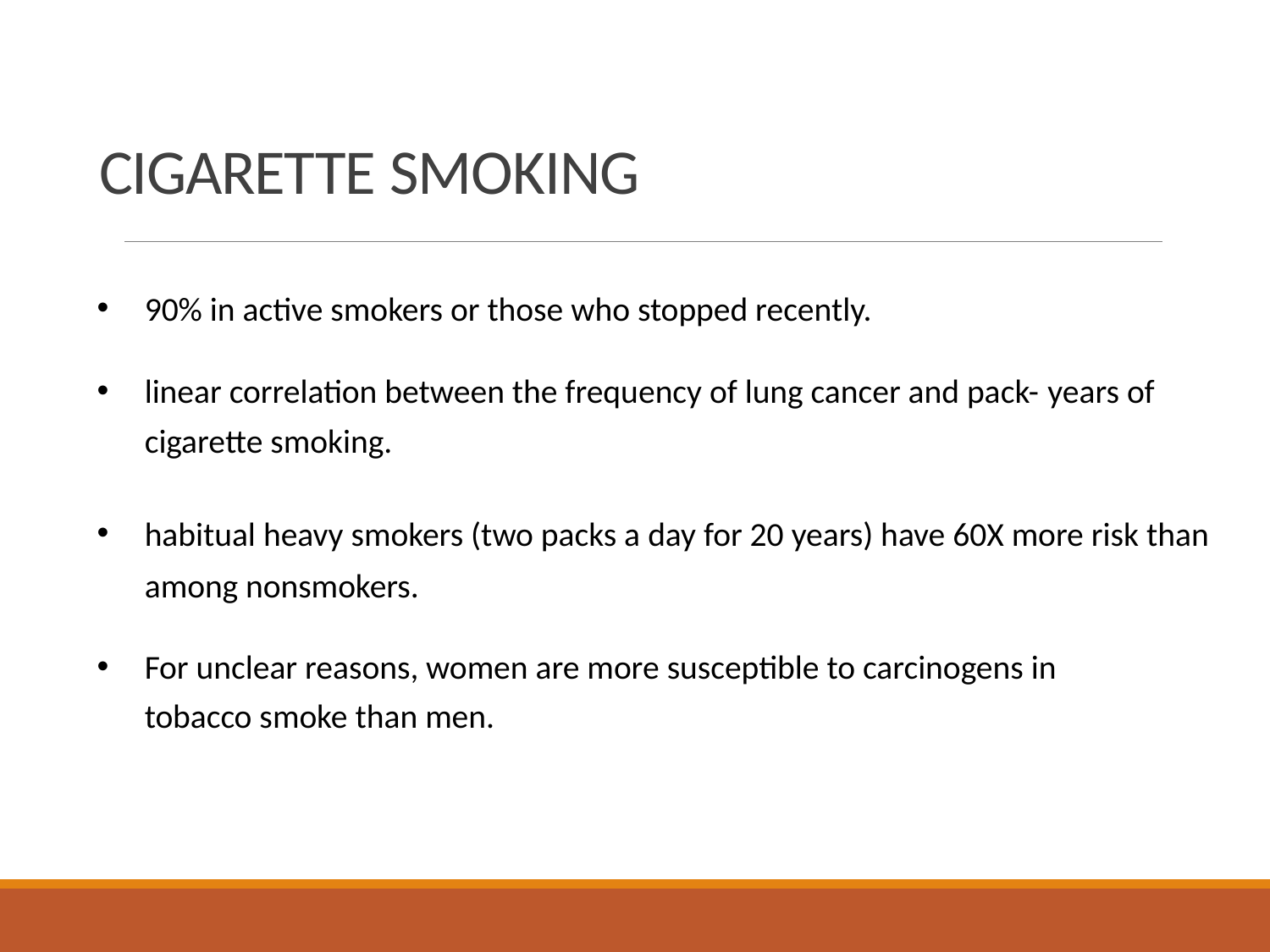

# CIGARETTE SMOKING
90% in active smokers or those who stopped recently.
linear correlation between the frequency of lung cancer and pack- years of cigarette smoking.

habitual heavy smokers (two packs a day for 20 years) have 60X more risk than among nonsmokers.
For unclear reasons, women are more susceptible to carcinogens in tobacco smoke than men.